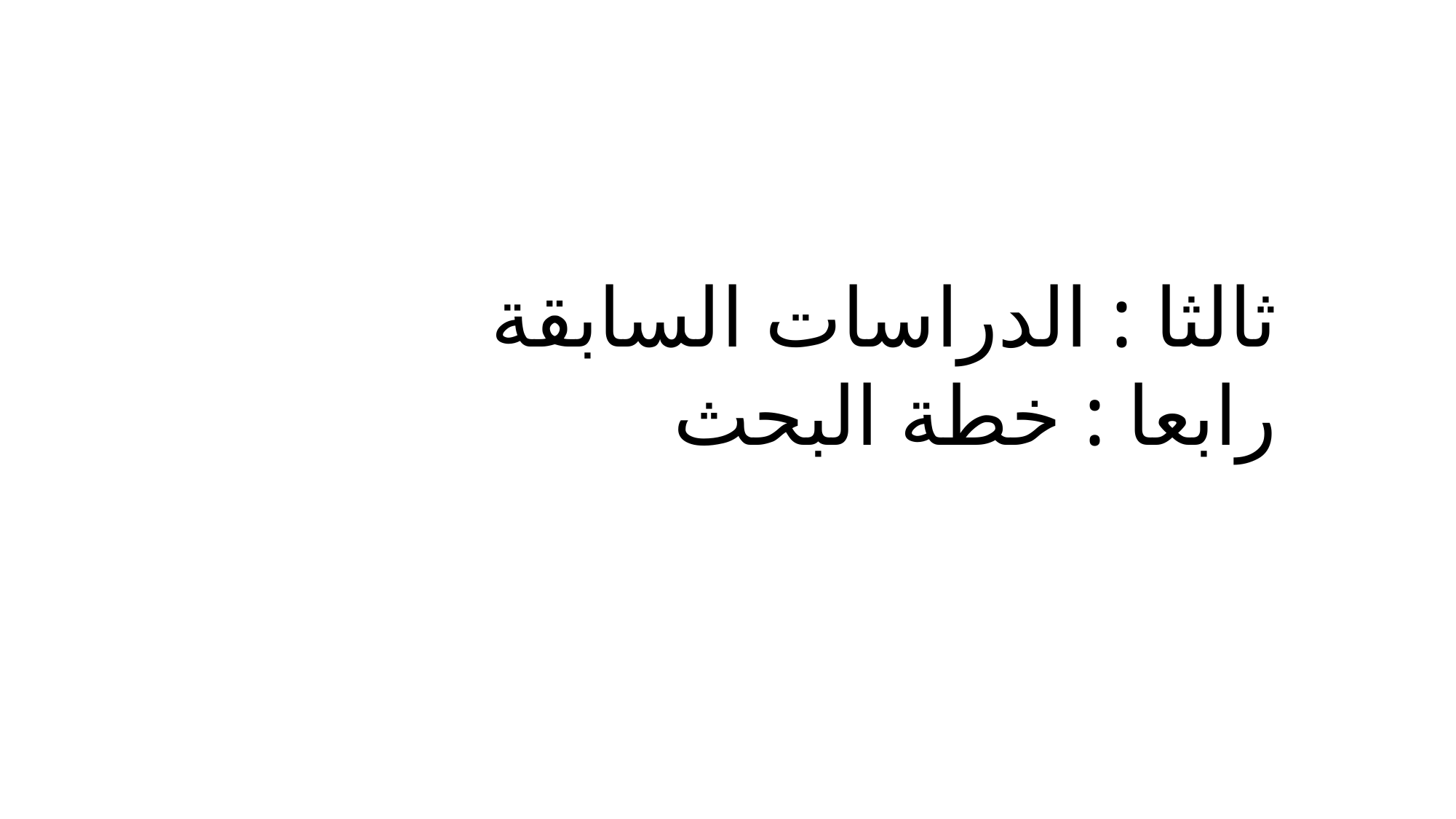

ثالثا : الدراسات السابقة
رابعا : خطة البحث